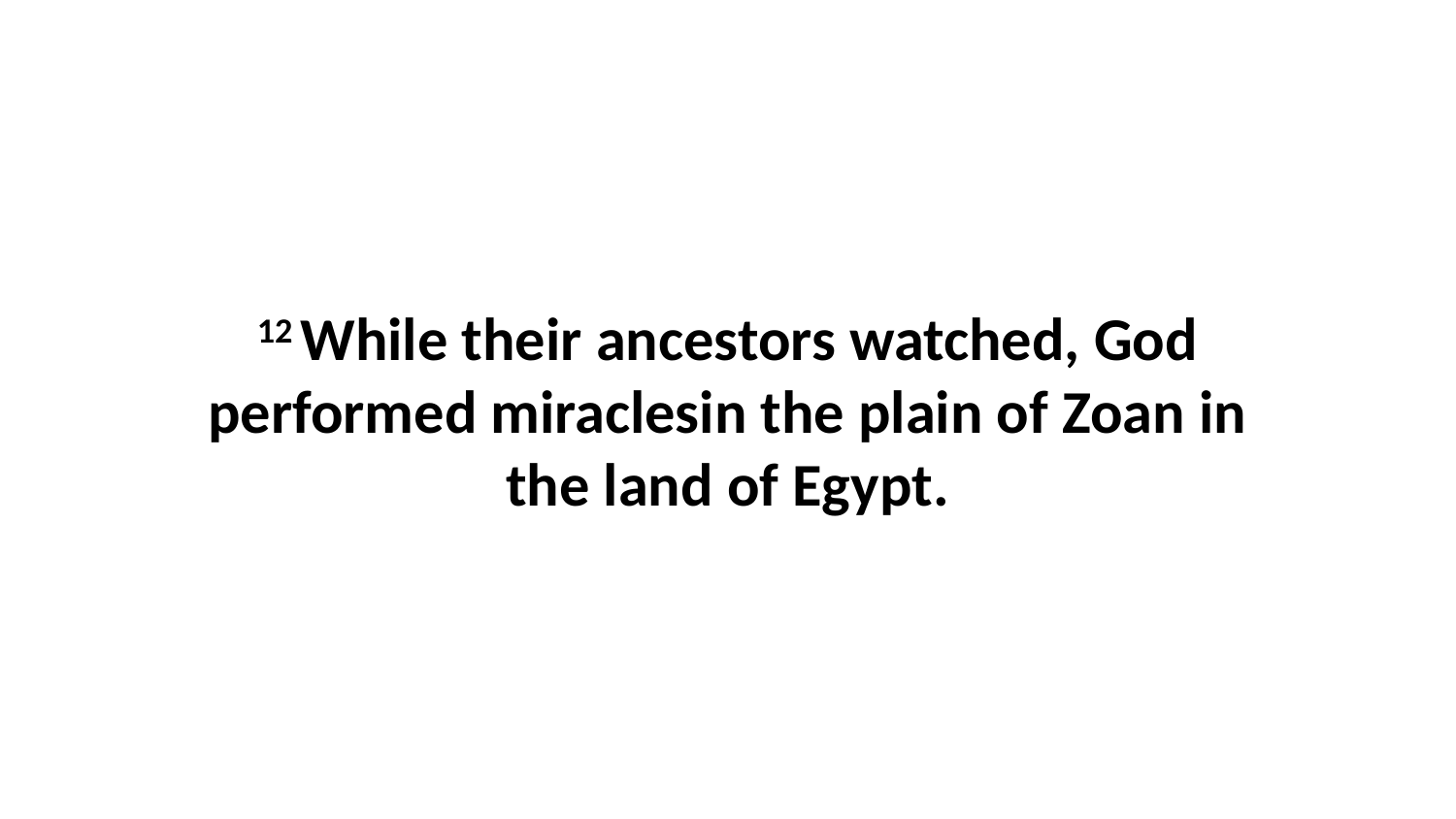

12 While their ancestors watched, God performed miraclesin the plain of Zoan in the land of Egypt.